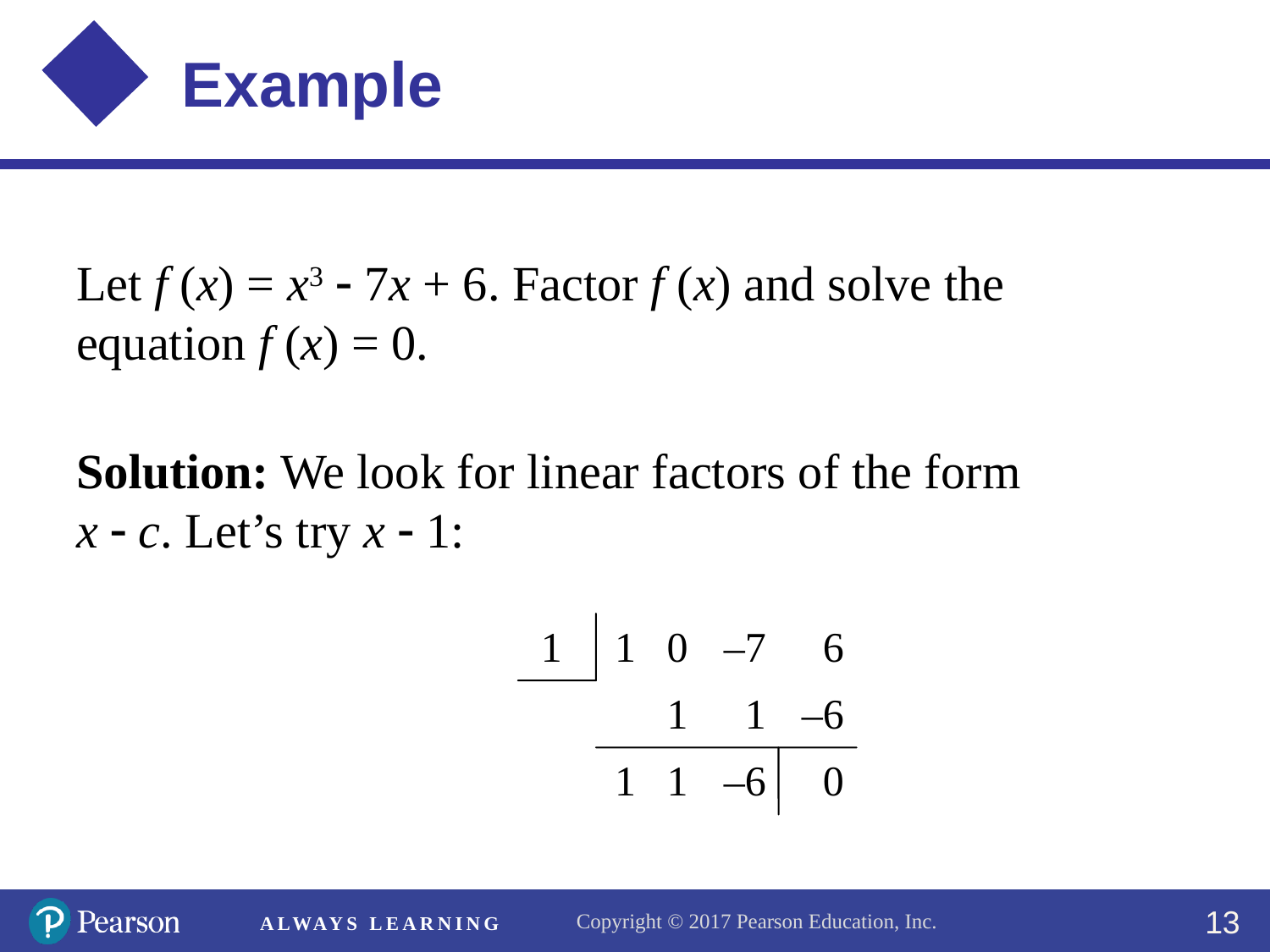

Let f (x) = x3 − 7x + 6. Factor f (x) and solve the equation f (x) = 0.

Solution: We look for linear factors of the form        x − c. Let’s try x − 1:

 1

1

0
–7
6

1
1
–6

1

1
–6
0